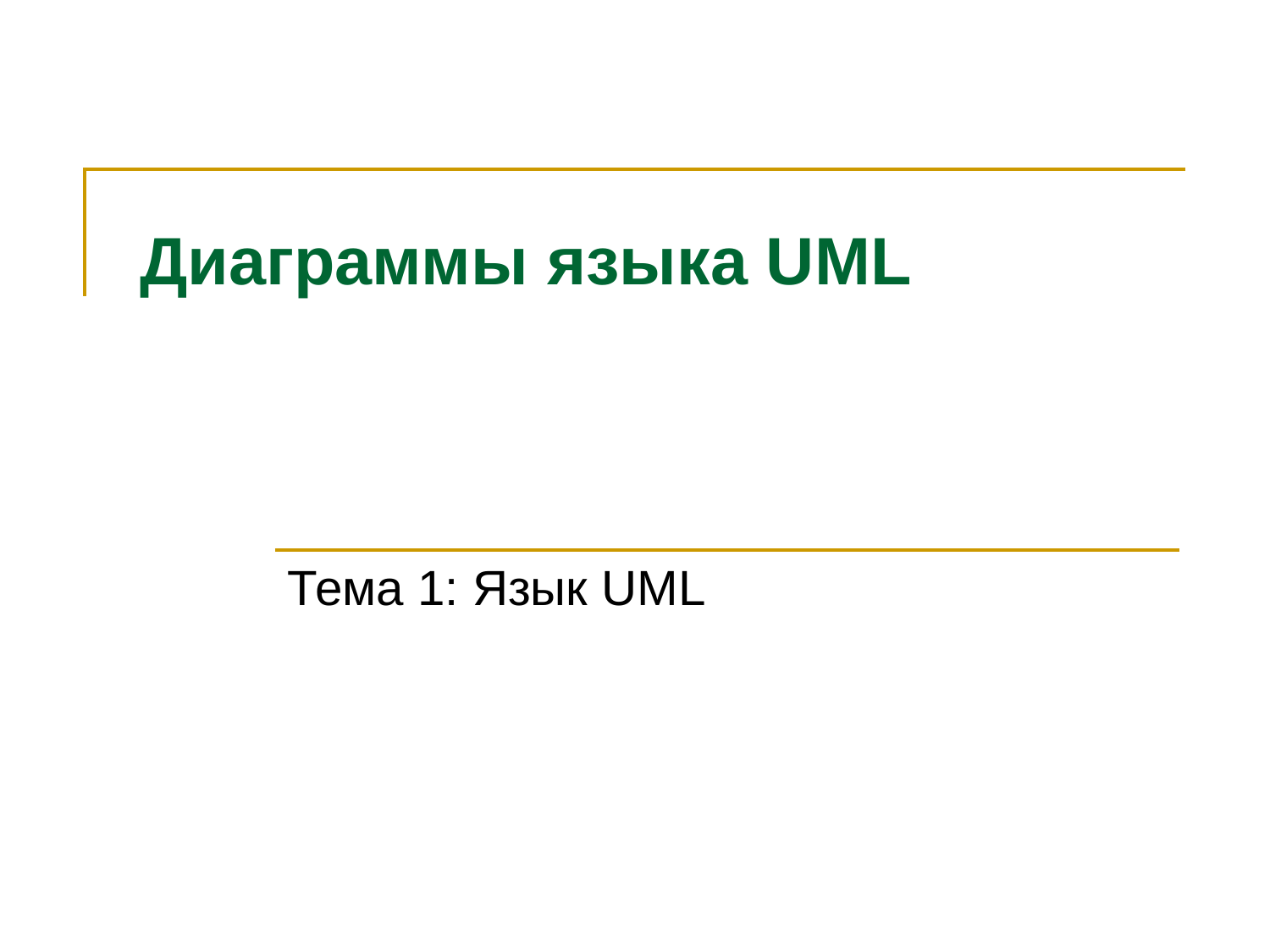

# Диаграммы языка UML
Тема 1: Язык UML